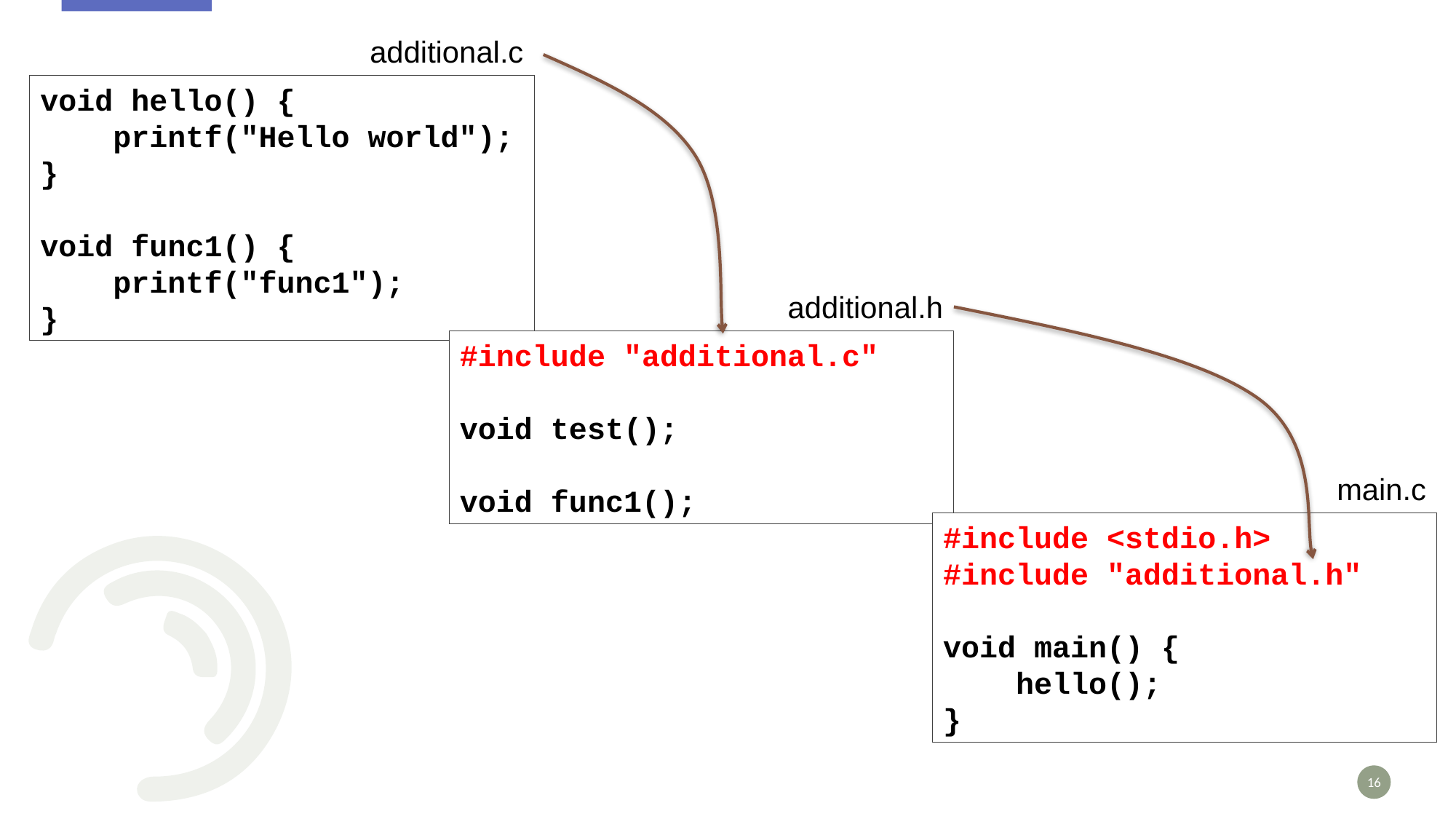

additional.c
void hello() {
    printf("Hello world");
}

void func1() {
    printf("func1");
}

additional.h
#include "additional.c"

void test();

void func1();

main.c
#include <stdio.h>
#include "additional.h"

void main() {
    hello();
}
16